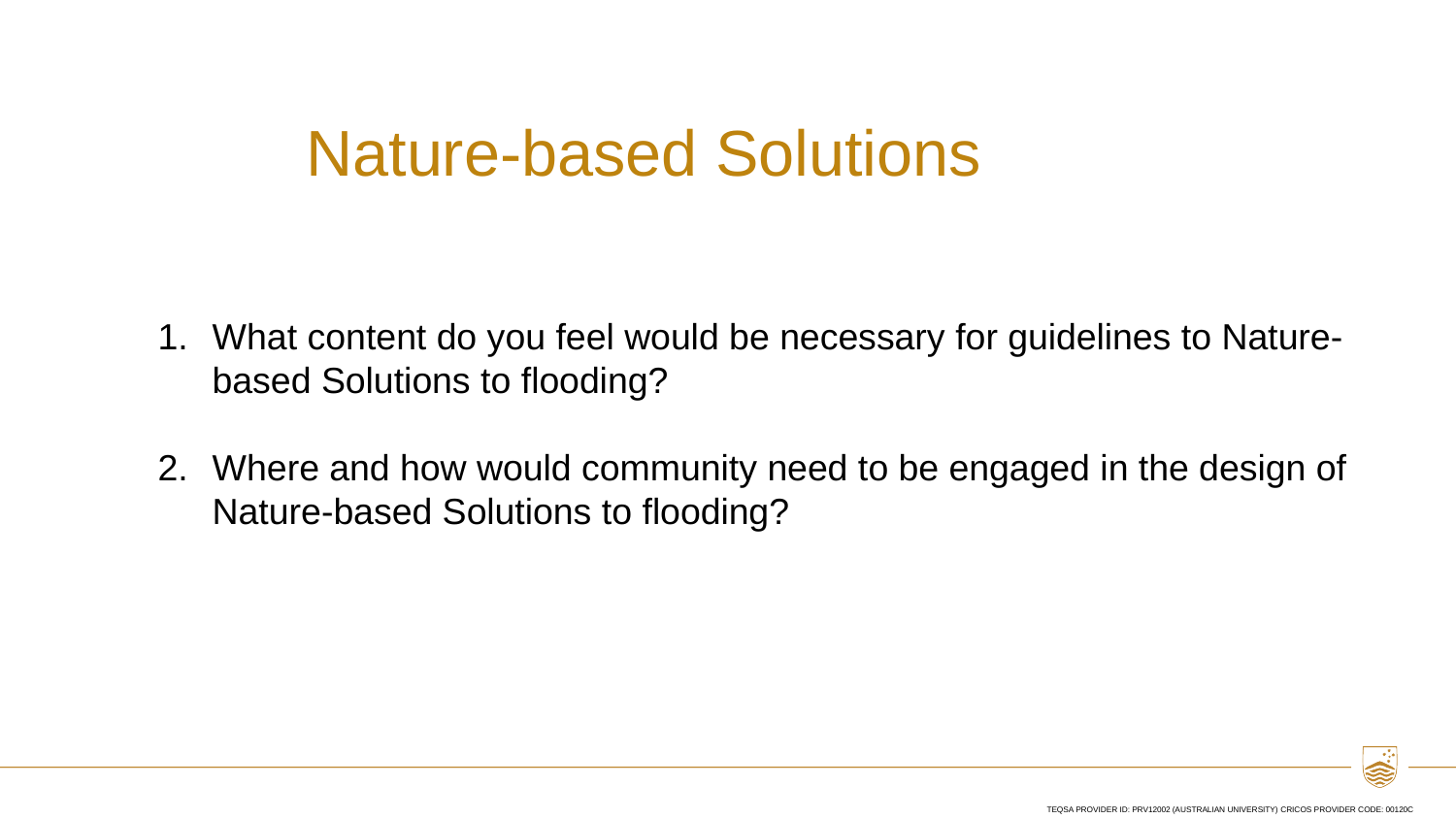

Nature-based Solutions

What content do you feel would be necessary for guidelines to Nature-based Solutions to flooding?

Where and how would community need to be engaged in the design of Nature-based Solutions to flooding?